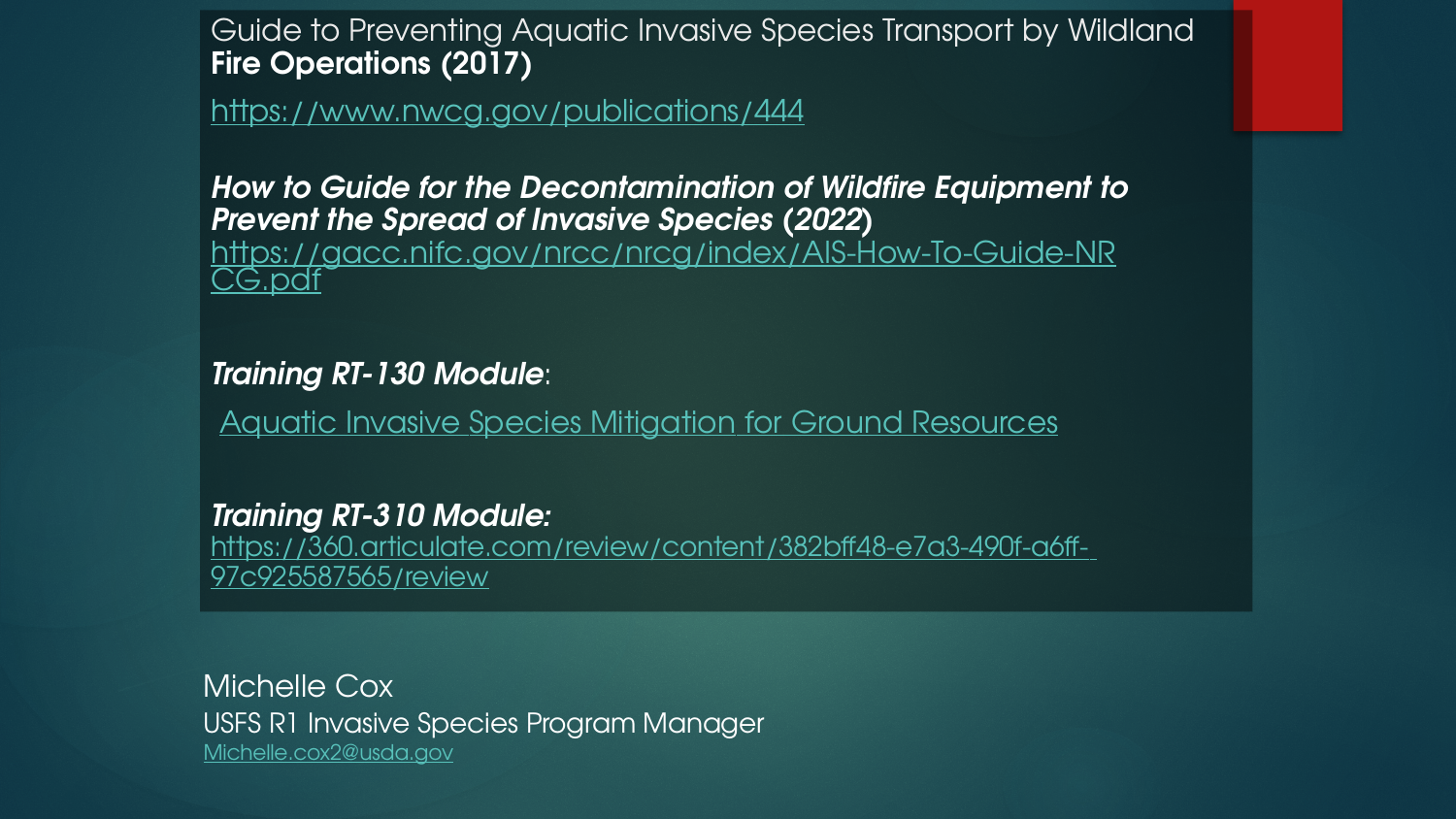

# Guide to Preventing Aquatic Invasive Species Transport by Wildland

Fire Operations (2017)
https://www.nwcg.gov/publications/444

How to Guide for the Decontamination of Wildfire Equipment to Prevent the Spread of Invasive Species (2022)
https://gacc.nifc.gov/nrcc/nrcg/index/AIS-How-To-Guide-NRCG.pdf

Training RT-130 Module:
Aquatic Invasive Species Mitigation for Ground Resources

Training RT-310 Module: https://360.articulate.com/review/content/382bff48-e7a3-490f-a6ff- 97c925587565/review
Michelle Cox
USFS R1 Invasive Species Program Manager
Michelle.cox2@usda.gov